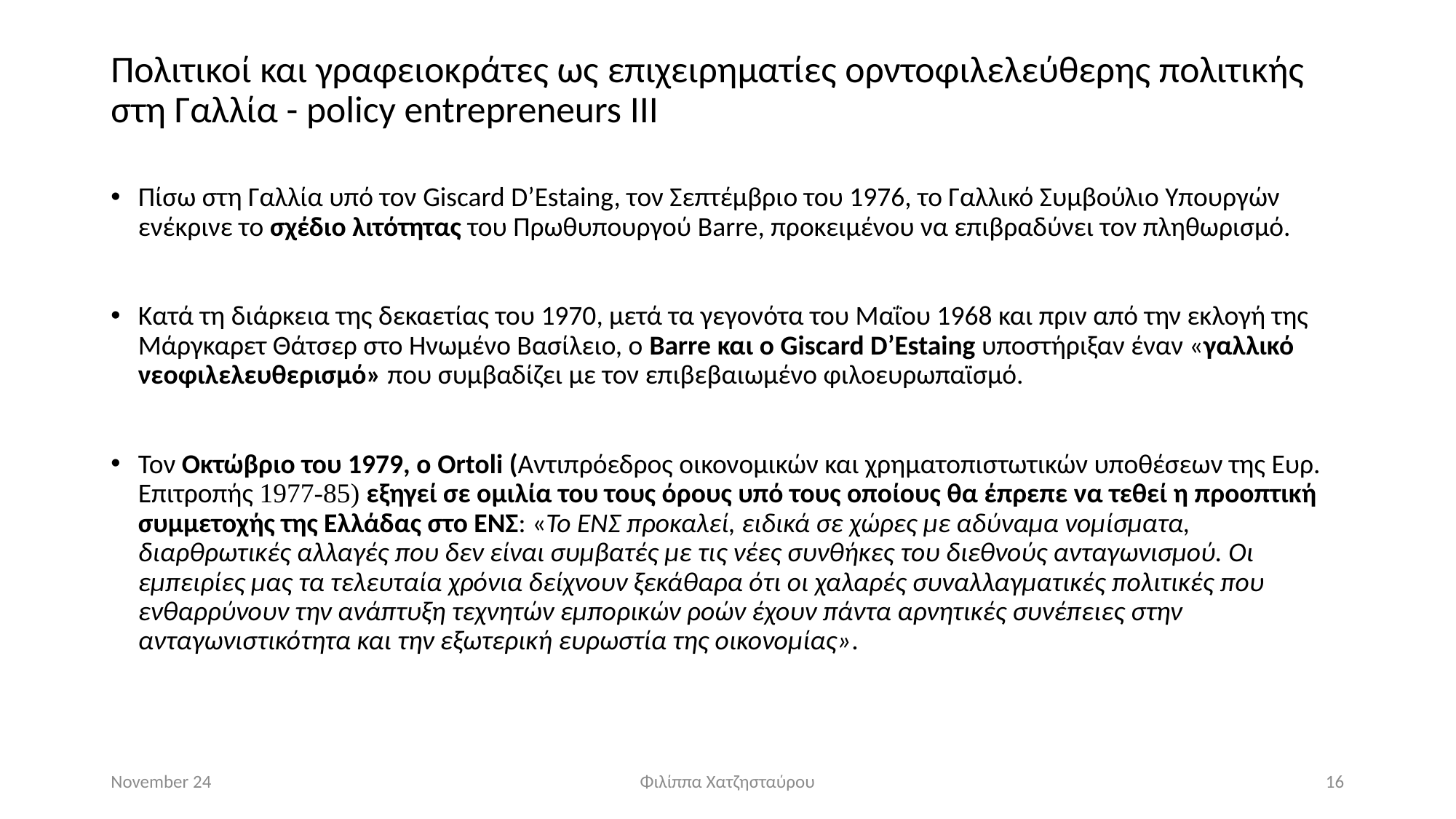

# Πολιτικοί και γραφειοκράτες ως επιχειρηματίες ορντοφιλελεύθερης πολιτικής στη Γαλλία - policy entrepreneurs III
Πίσω στη Γαλλία υπό τον Giscard D’Estaing, τον Σεπτέμβριο του 1976, το Γαλλικό Συμβούλιο Υπουργών ενέκρινε το σχέδιο λιτότητας του Πρωθυπουργού Barre, προκειμένου να επιβραδύνει τον πληθωρισμό.

Κατά τη διάρκεια της δεκαετίας του 1970, μετά τα γεγονότα του Μαΐου 1968 και πριν από την εκλογή της Μάργκαρετ Θάτσερ στο Ηνωμένο Βασίλειο, ο Barre και ο Giscard D’Estaing υποστήριξαν έναν «γαλλικό νεοφιλελευθερισμό» που συμβαδίζει με τον επιβεβαιωμένο φιλοευρωπαϊσμό.

Τον Οκτώβριο του 1979, ο Ortoli (Αντιπρόεδρος οικονομικών και χρηματοπιστωτικών υποθέσεων της Ευρ. Επιτροπής 1977-85) εξηγεί σε ομιλία του τους όρους υπό τους οποίους θα έπρεπε να τεθεί η προοπτική συμμετοχής της Ελλάδας στο ΕΝΣ: «Το ΕΝΣ προκαλεί, ειδικά σε χώρες με αδύναμα νομίσματα, διαρθρωτικές αλλαγές που δεν είναι συμβατές με τις νέες συνθήκες του διεθνούς ανταγωνισμού. Οι εμπειρίες μας τα τελευταία χρόνια δείχνουν ξεκάθαρα ότι οι χαλαρές συναλλαγματικές πολιτικές που ενθαρρύνουν την ανάπτυξη τεχνητών εμπορικών ροών έχουν πάντα αρνητικές συνέπειες στην ανταγωνιστικότητα και την εξωτερική ευρωστία της οικονομίας».

November 24
Φιλίππα Χατζησταύρου
16